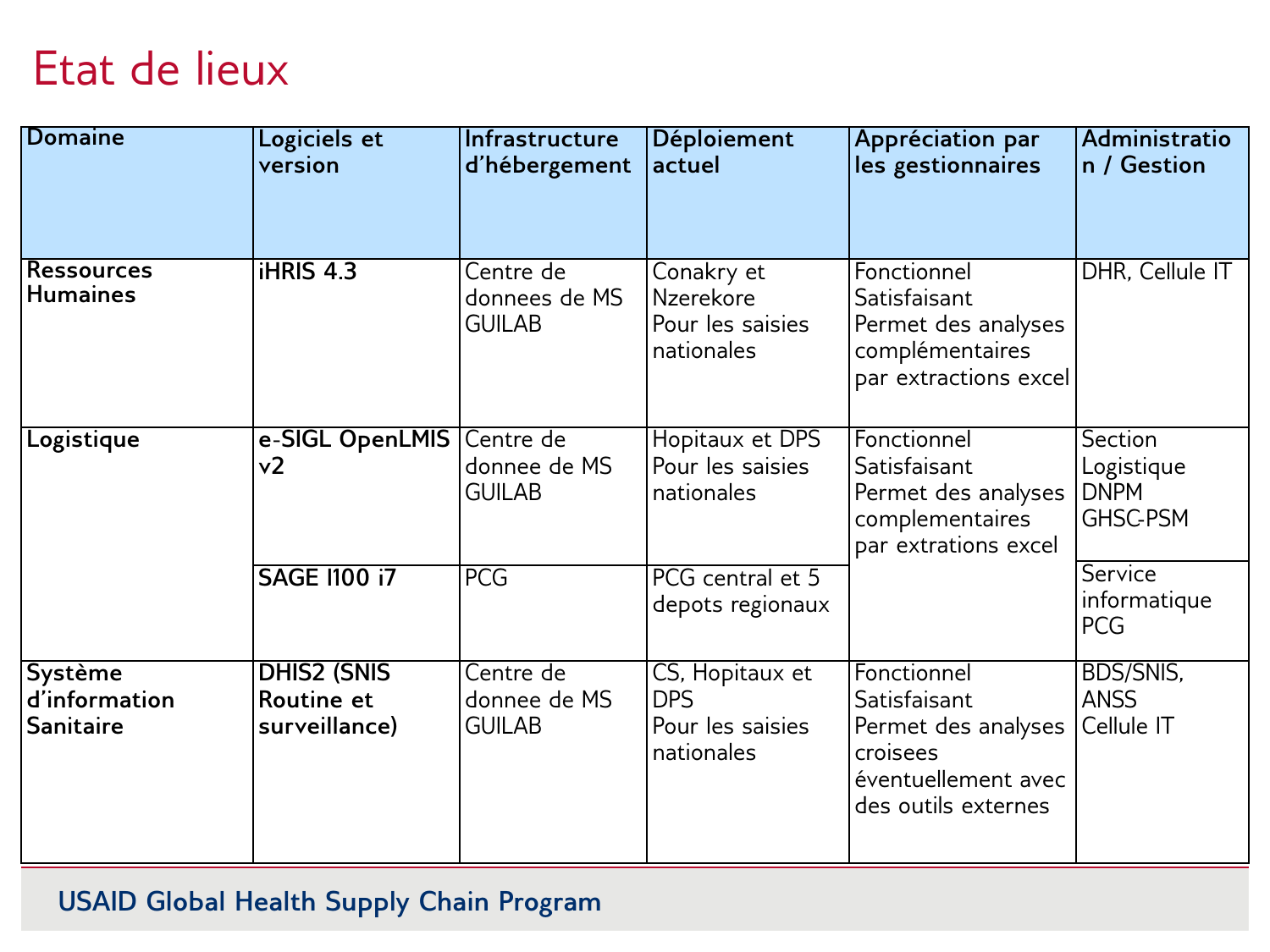

# Etat de lieux
| Domaine | Logiciels et version | Infrastructure d’hébergement | Déploiement actuel | Appréciation par les gestionnaires | Administration / Gestion |
| --- | --- | --- | --- | --- | --- |
| Ressources Humaines | iHRIS 4.3 | Centre de donnees de MS GUILAB | Conakry et Nzerekore Pour les saisies nationales | Fonctionnel Satisfaisant Permet des analyses complémentaires par extractions excel | DHR, Cellule IT |
| Logistique | e-SIGL OpenLMIS v2 | Centre de donnee de MS GUILAB | Hopitaux et DPS Pour les saisies nationales | Fonctionnel Satisfaisant Permet des analyses complementaires par extrations excel | Section Logistique DNPM GHSC-PSM |
|  |  |  |  |  | Service informatique PCG |
|  | SAGE l100 i7 | PCG | PCG central et 5 depots regionaux |  |  |
| Système d’information Sanitaire | DHIS2 (SNIS Routine et surveillance) | Centre de donnee de MS GUILAB | CS, Hopitaux et DPS Pour les saisies nationales | Fonctionnel Satisfaisant Permet des analyses croisees éventuellement avec des outils externes | BDS/SNIS, ANSS Cellule IT |